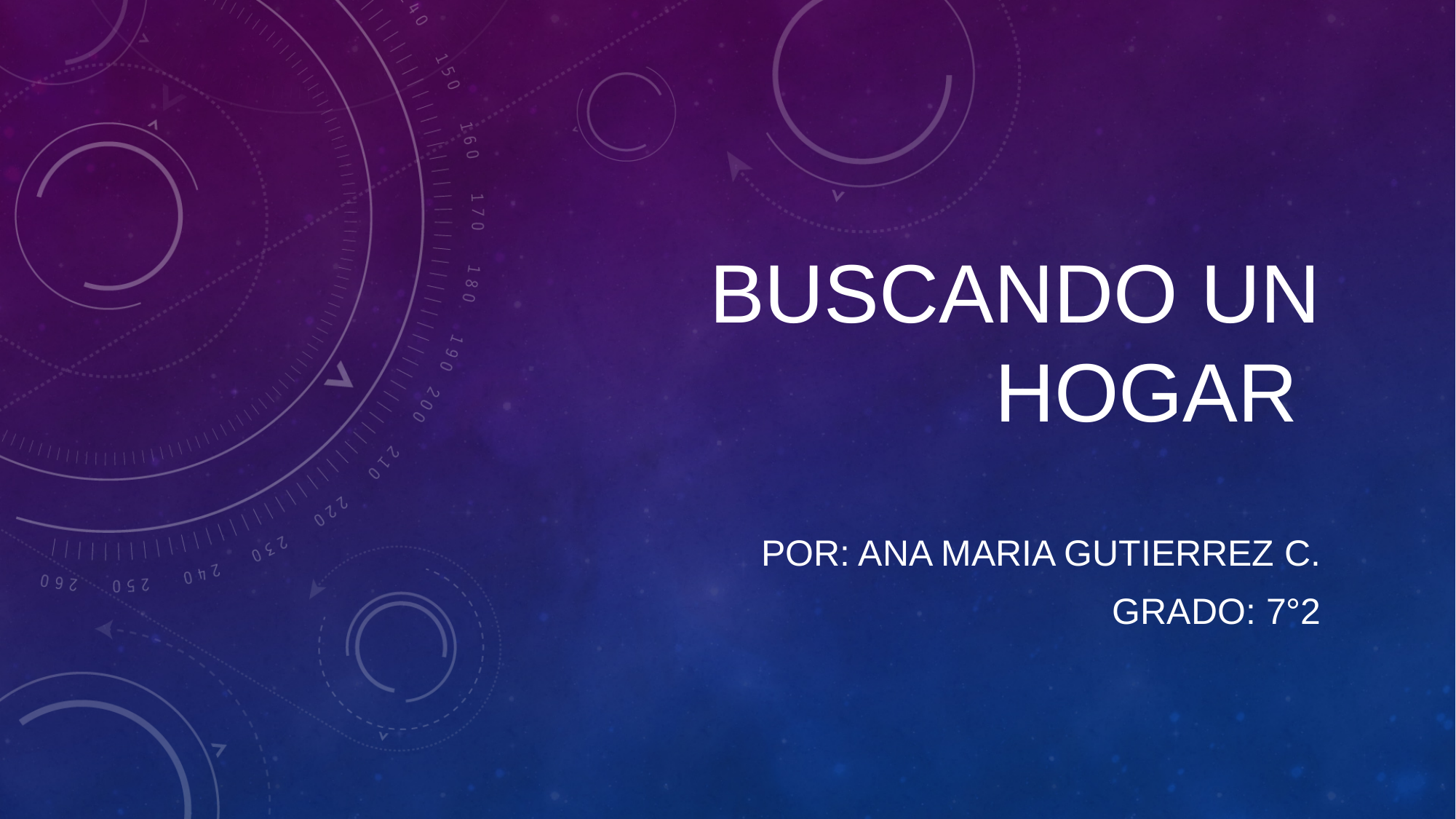

# BUSCANDO UN HOGAR
POR: ANA MARIA GUTIERREZ C.
GRADO: 7°2